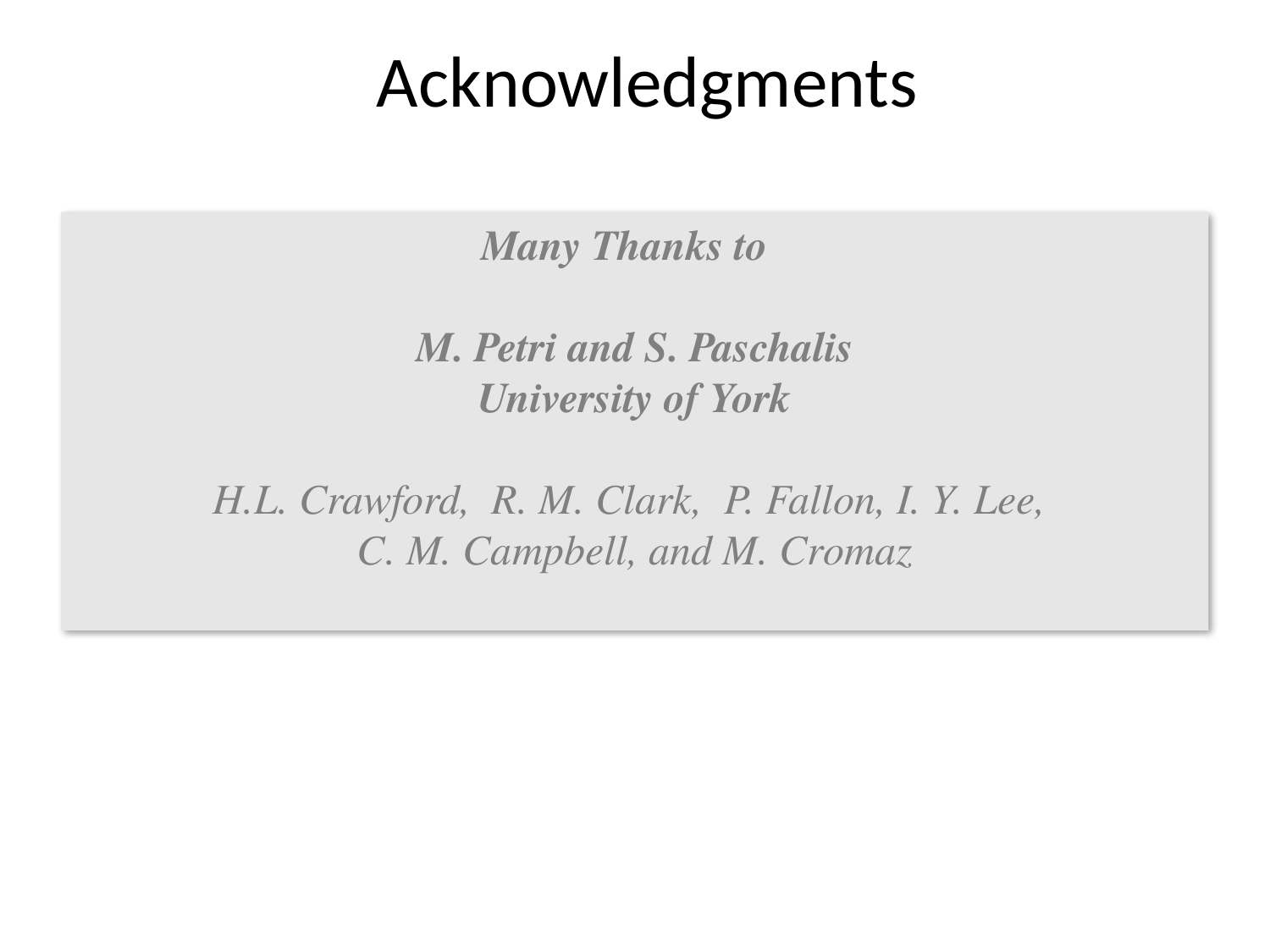

Acknowledgments
Many Thanks to

M. Petri and S. Paschalis
University of York

H.L. Crawford,  R. M. Clark,  P. Fallon, I. Y. Lee,
C. M. Campbell, and M. Cromaz